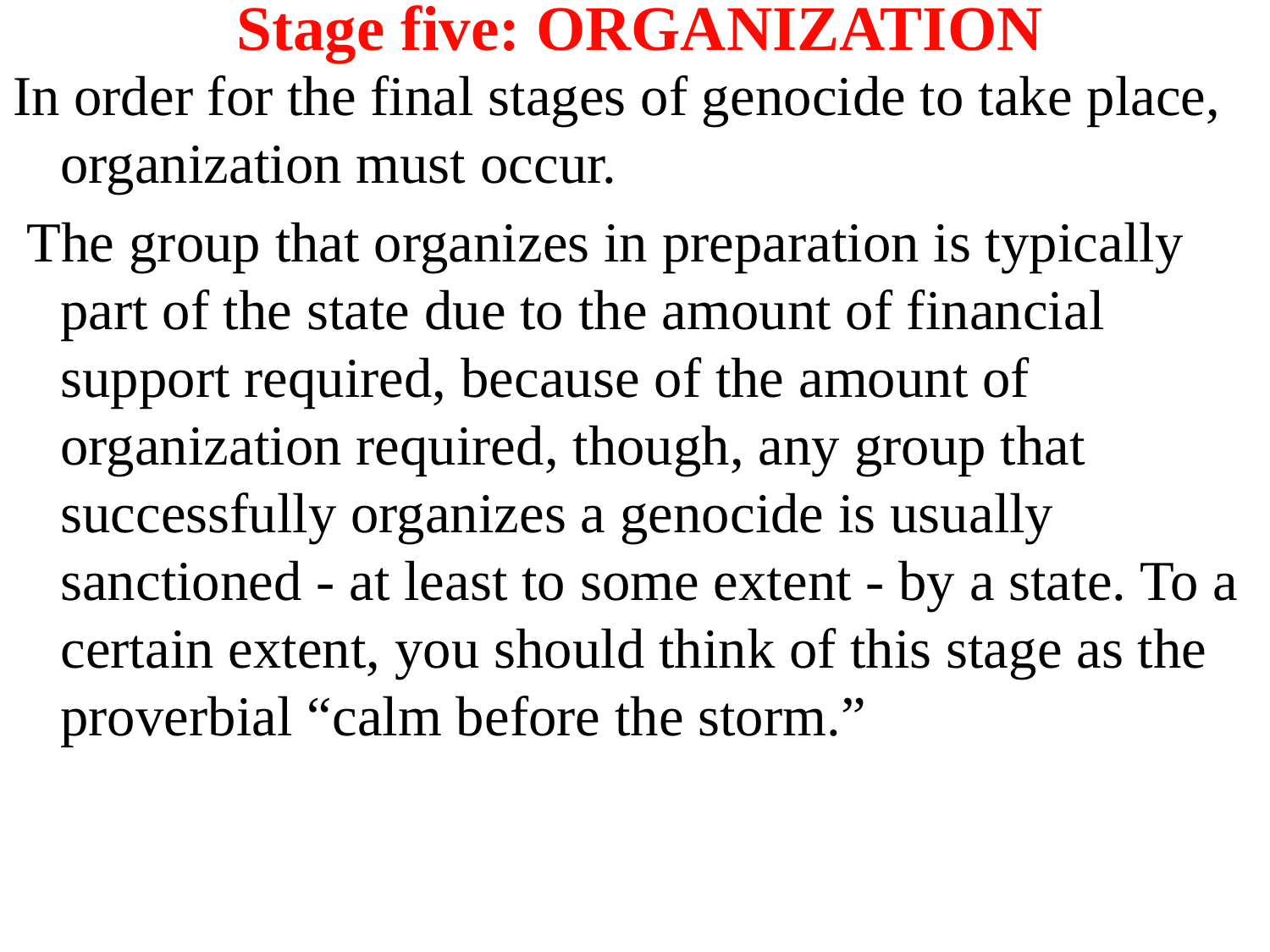

# Stage five: ORGANIZATION
In order for the final stages of genocide to take place, organization must occur.
 The group that organizes in preparation is typically part of the state due to the amount of financial support required, because of the amount of organization required, though, any group that successfully organizes a genocide is usually sanctioned - at least to some extent - by a state. To a certain extent, you should think of this stage as the proverbial “calm before the storm.”